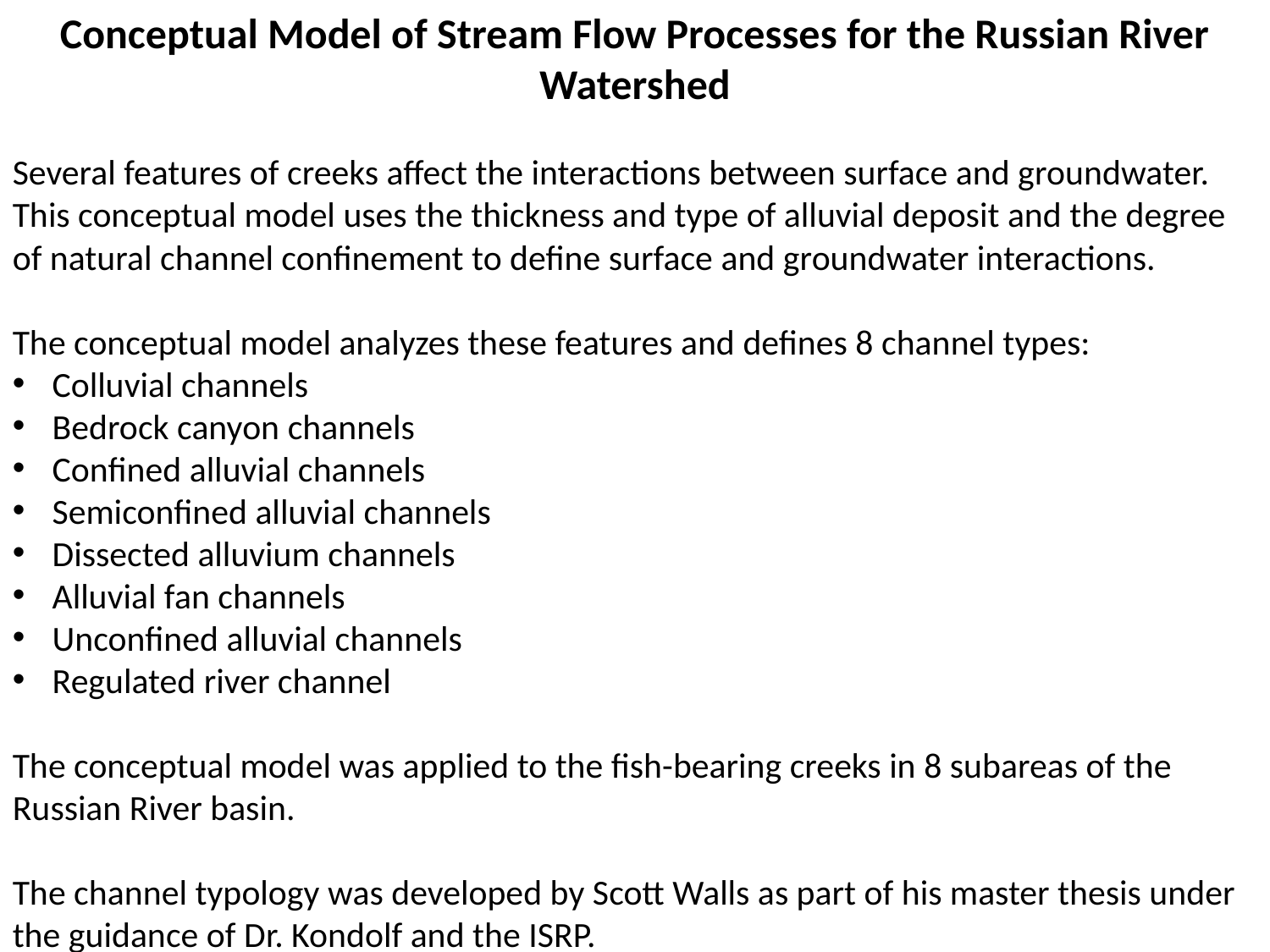

Conceptual Model of Stream Flow Processes for the Russian River Watershed

Several features of creeks affect the interactions between surface and groundwater.
This conceptual model uses the thickness and type of alluvial deposit and the degree of natural channel confinement to define surface and groundwater interactions.

The conceptual model analyzes these features and defines 8 channel types:
Colluvial channels
Bedrock canyon channels
Confined alluvial channels
Semiconfined alluvial channels
Dissected alluvium channels
Alluvial fan channels
Unconfined alluvial channels
Regulated river channel

The conceptual model was applied to the fish-bearing creeks in 8 subareas of the Russian River basin.

The channel typology was developed by Scott Walls as part of his master thesis under the guidance of Dr. Kondolf and the ISRP.